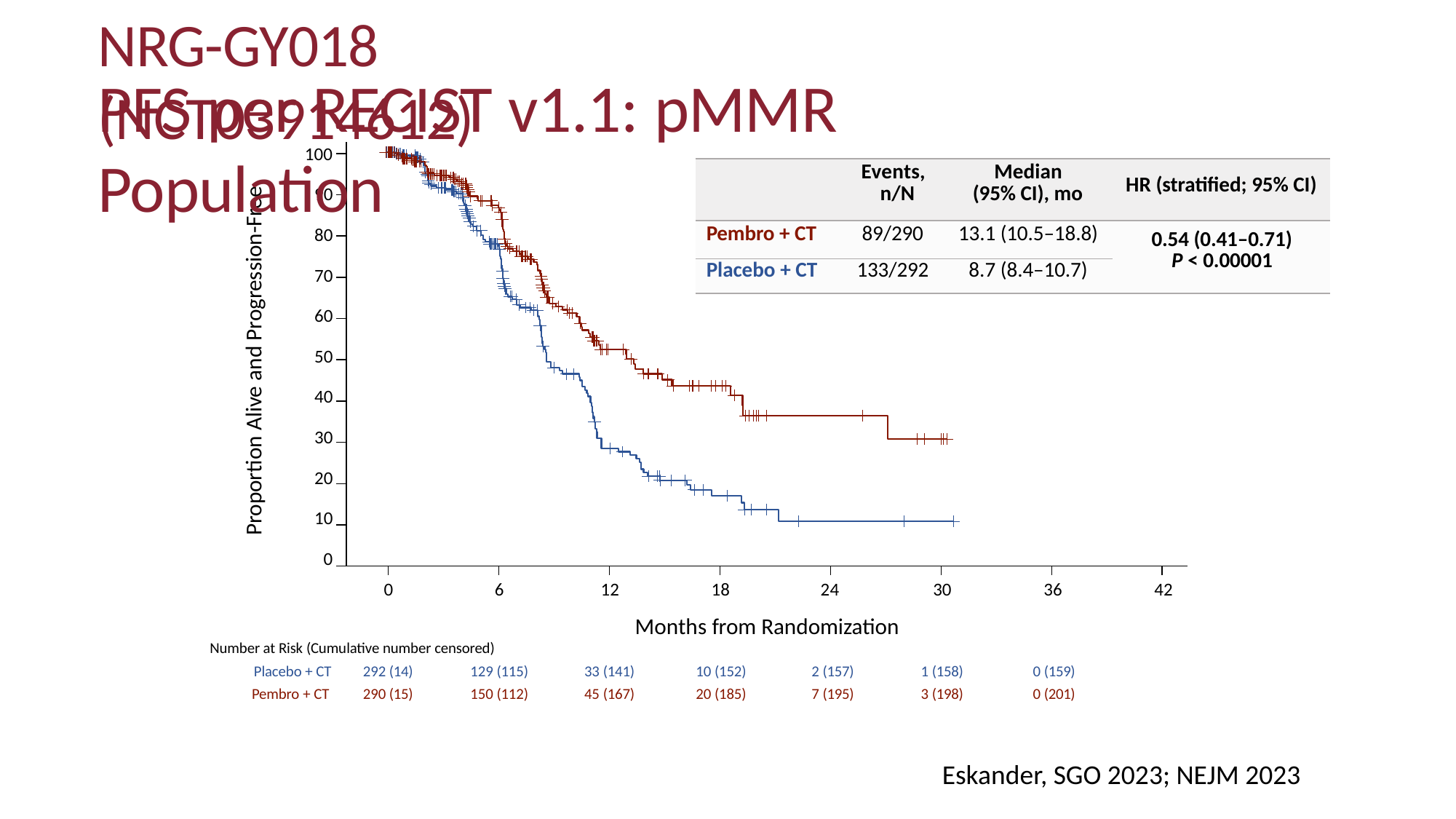

NRG-GY018 (NCT03914612)
# PFS per RECIST v1.1: pMMR Population
100

90

80

70

60

50

40

30

20

10

0

|  | Events, n/N | Median (95% CI), mo | HR (stratified; 95% CI) |
| --- | --- | --- | --- |
| Pembro + CT | 89/290 | 13.1 (10.5–18.8) | 0.54 (0.41–0.71) P < 0.00001 |
| Placebo + CT | 133/292 | 8.7 (8.4–10.7) |  |
Proportion Alive and Progression-Free
18	24
Months from Randomization
0
6
12
30
36
42
Number at Risk (Cumulative number censored)
| Placebo + CT | 292 (14) | 129 (115) | 33 (141) | 10 (152) | 2 (157) | 1 (158) | 0 (159) |
| --- | --- | --- | --- | --- | --- | --- | --- |
| Pembro + CT | 290 (15) | 150 (112) | 45 (167) | 20 (185) | 7 (195) | 3 (198) | 0 (201) |
Eskander, SGO 2023; NEJM 2023